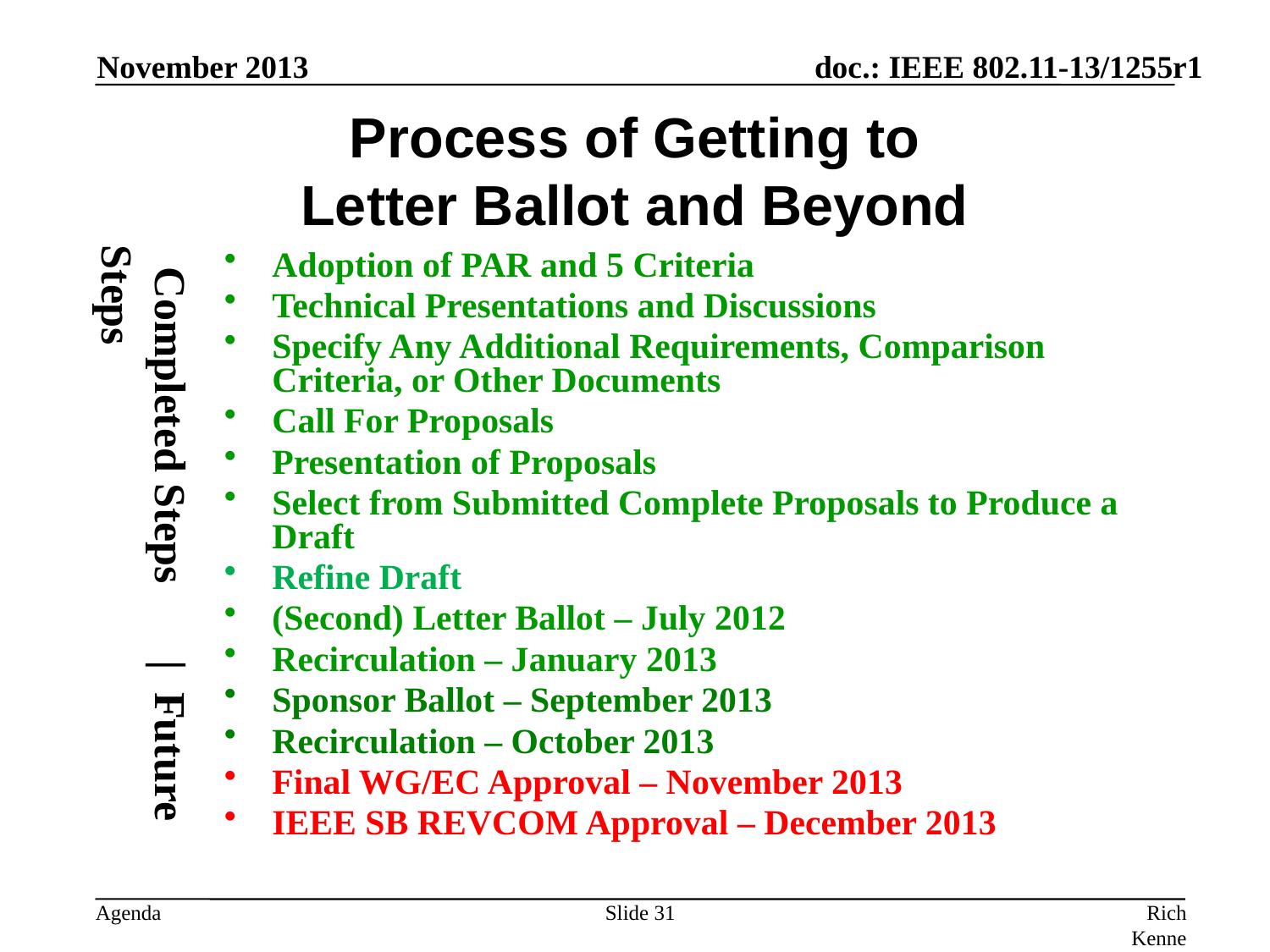

November 2013
# Process of Getting to Letter Ballot and Beyond
  Completed Steps       |  Future Steps
Adoption of PAR and 5 Criteria
Technical Presentations and Discussions
Specify Any Additional Requirements, Comparison Criteria, or Other Documents
Call For Proposals
Presentation of Proposals
Select from Submitted Complete Proposals to Produce a Draft
Refine Draft
(Second) Letter Ballot – July 2012
Recirculation – January 2013
Sponsor Ballot – September 2013
Recirculation – October 2013
Final WG/EC Approval – November 2013
IEEE SB REVCOM Approval – December 2013
Slide 31
Rich Kennedy, self